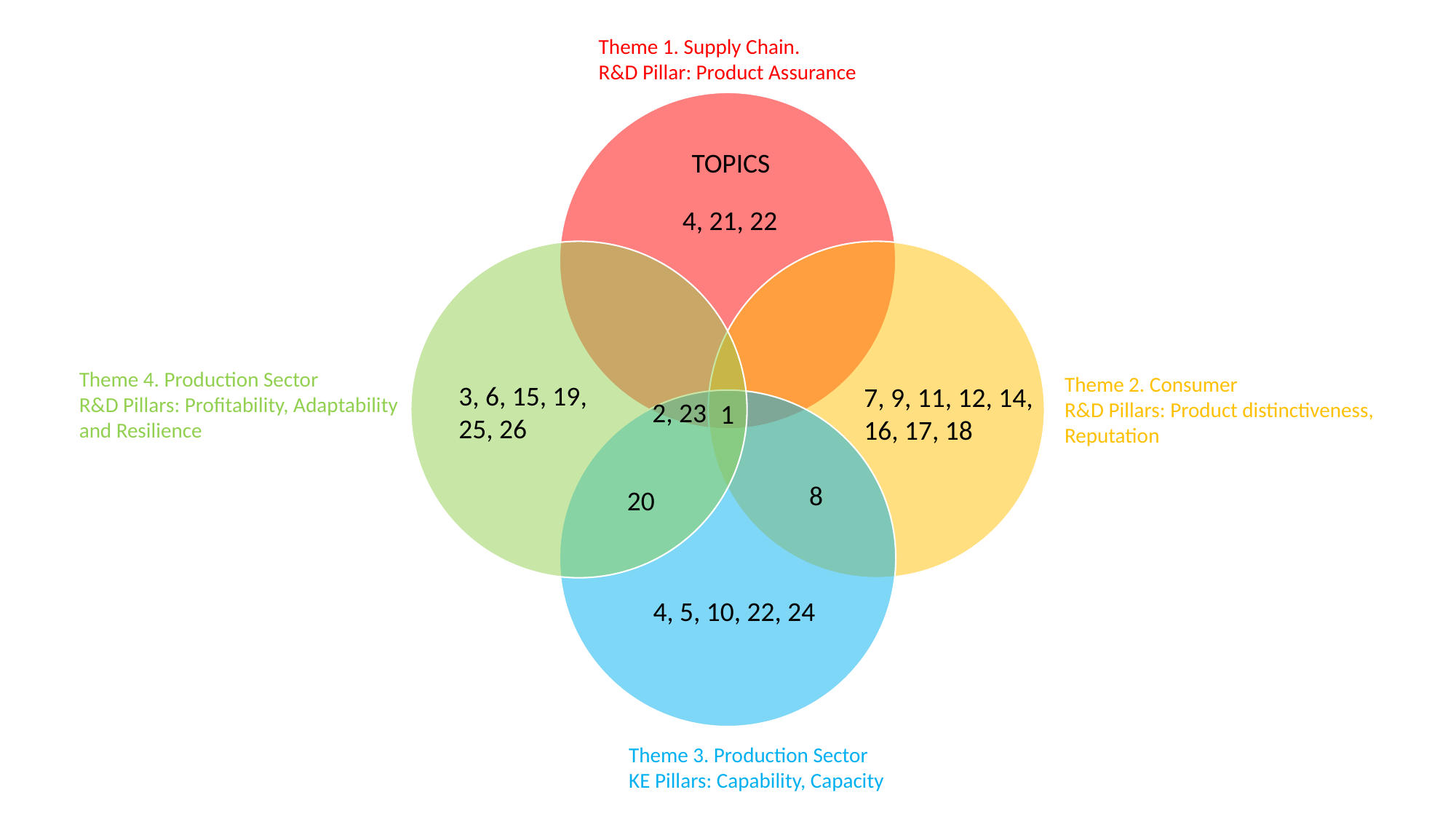

Theme 1. Supply Chain.
R&D Pillar: Product Assurance

TOPICS
4, 21, 22
Theme 4. Production Sector
R&D Pillars: Profitability, Adaptability
and Resilience
Theme 2. Consumer
R&D Pillars: Product distinctiveness,
Reputation
3, 6, 15, 19,
25, 26
7, 9, 11, 12, 14,
16, 17, 18
2, 23
1
8
20
4, 5, 10, 22, 24
Theme 3. Production Sector
KE Pillars: Capability, Capacity